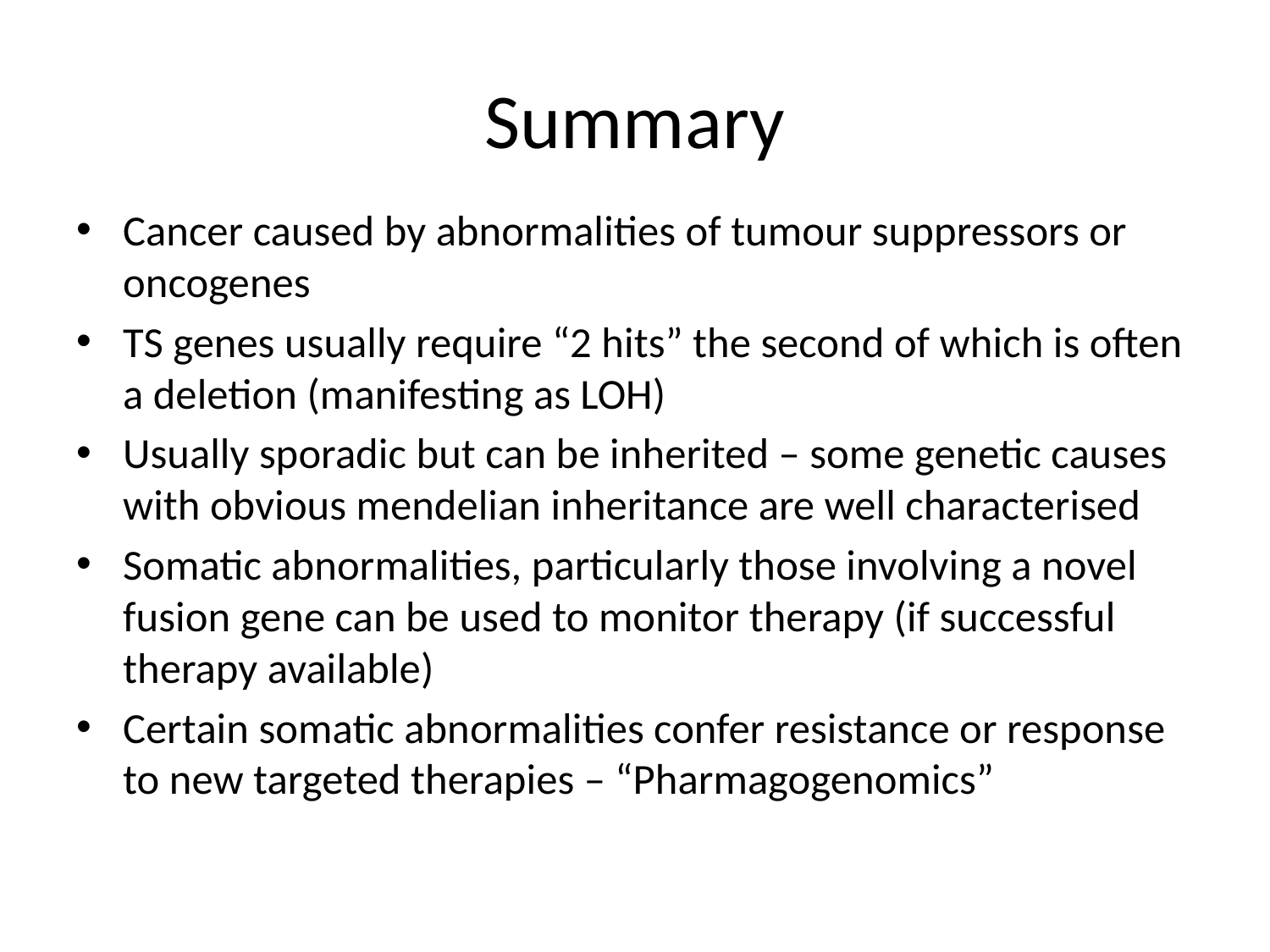

# Summary
Cancer caused by abnormalities of tumour suppressors or oncogenes
TS genes usually require “2 hits” the second of which is often a deletion (manifesting as LOH)
Usually sporadic but can be inherited – some genetic causes with obvious mendelian inheritance are well characterised
Somatic abnormalities, particularly those involving a novel fusion gene can be used to monitor therapy (if successful therapy available)
Certain somatic abnormalities confer resistance or response to new targeted therapies – “Pharmagogenomics”